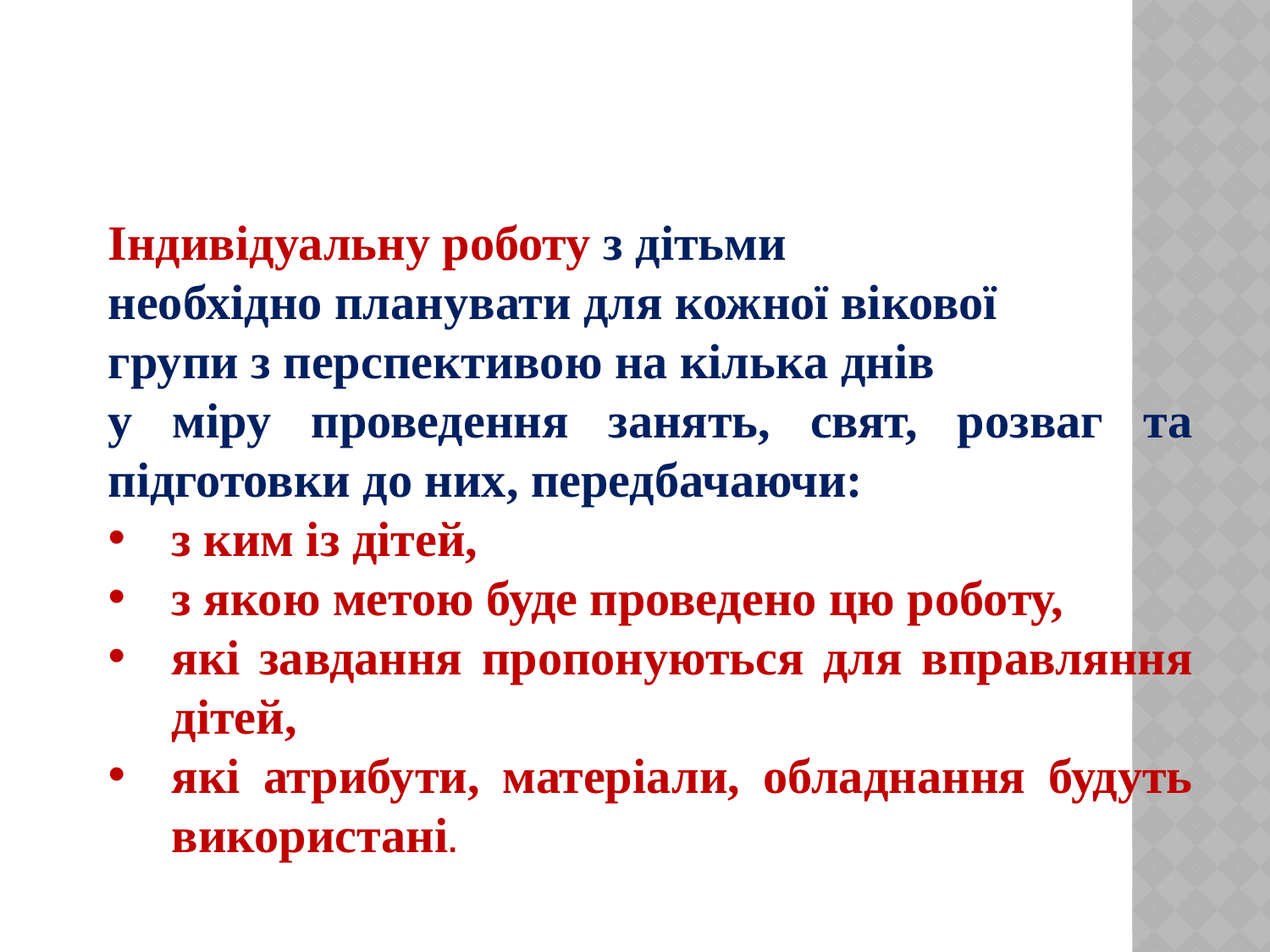

Індивідуальну роботу з дітьми
необхідно планувати для кожної вікової
групи з перспективою на кілька днів
у міру проведення занять, свят, розваг та підготовки до них, перед­бачаючи:
з ким із дітей,
з якою метою буде проведено цю роботу,
які завдання пропонуються для вправляння дітей,
які атрибути, матеріали, обладнання будуть використані.